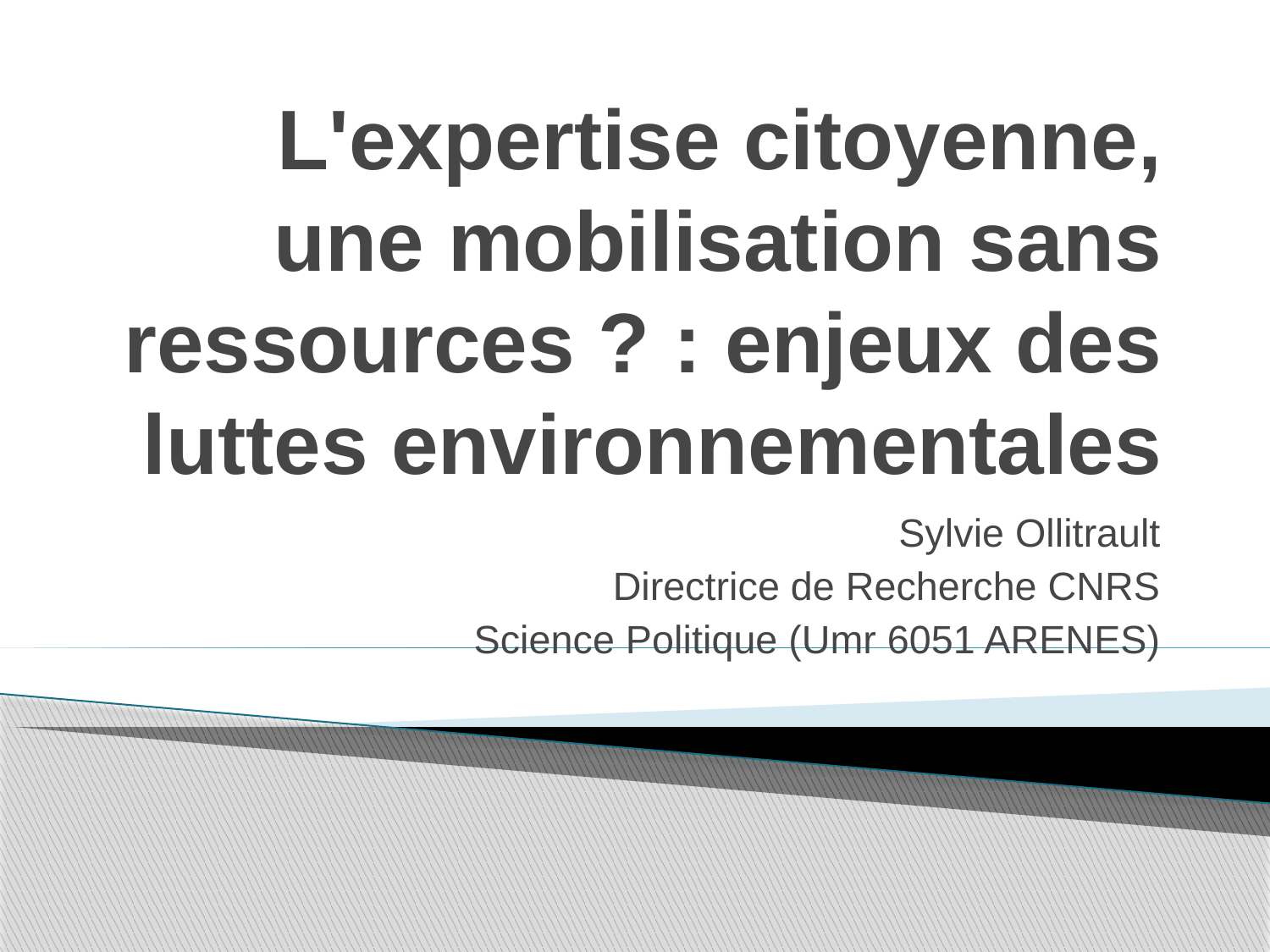

# L'expertise citoyenne, une mobilisation sans ressources ? : enjeux des luttes environnementales
Sylvie Ollitrault
Directrice de Recherche CNRS
Science Politique (Umr 6051 ARENES)